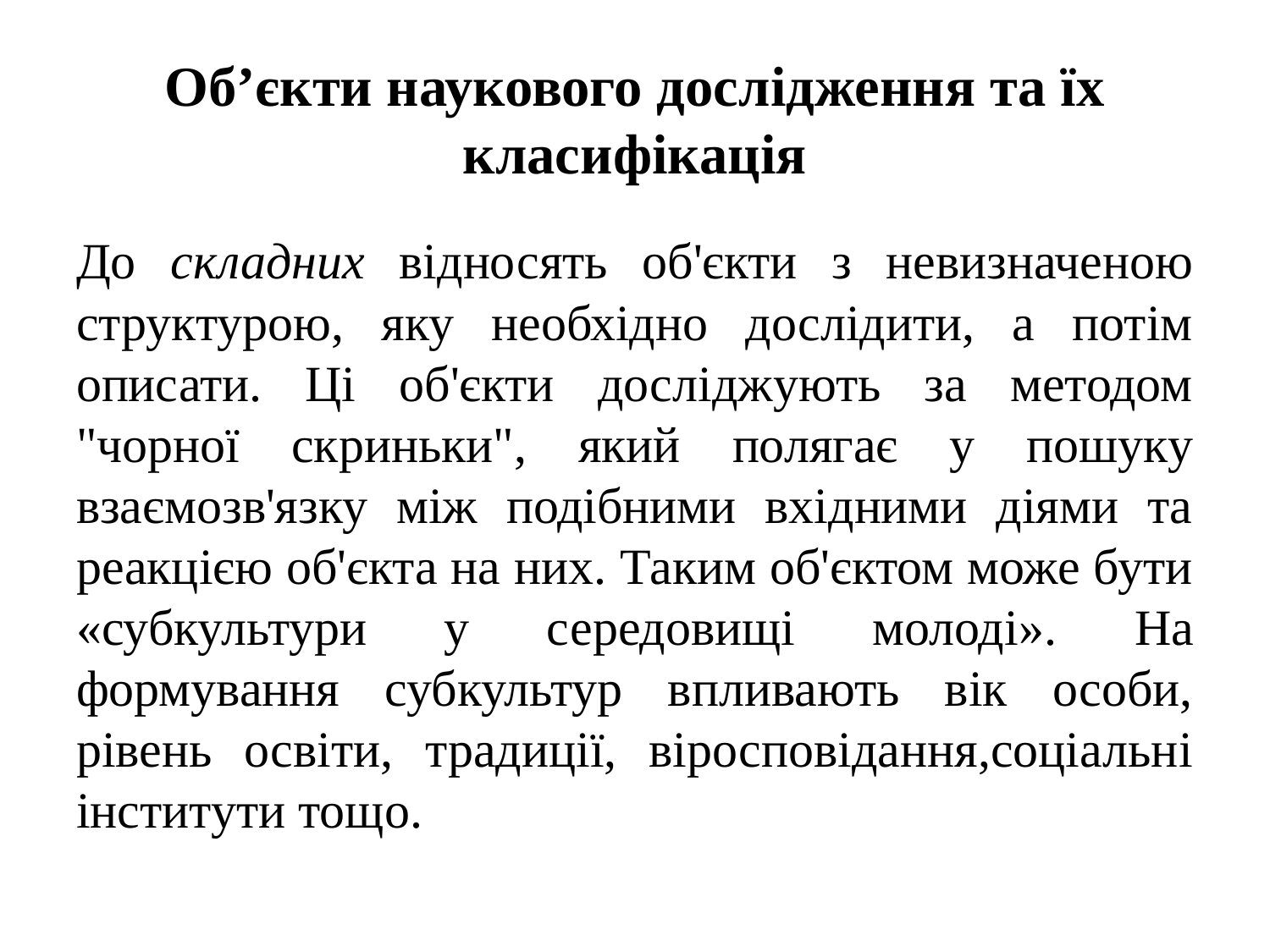

# Об’єкти наукового дослідження та їх класифікація
До складних відносять об'єкти з невизначеною структурою, яку необхідно дослідити, а потім описати. Ці об'єкти досліджують за методом "чорної скриньки", який полягає у пошуку взаємозв'язку між подібними вхідними діями та реакцією об'єкта на них. Таким об'єктом може бути «субкультури у середовищі молоді». На формування субкультур впливають вік особи, рівень освіти, традиції, віросповідання,соціальні інститути тощо.